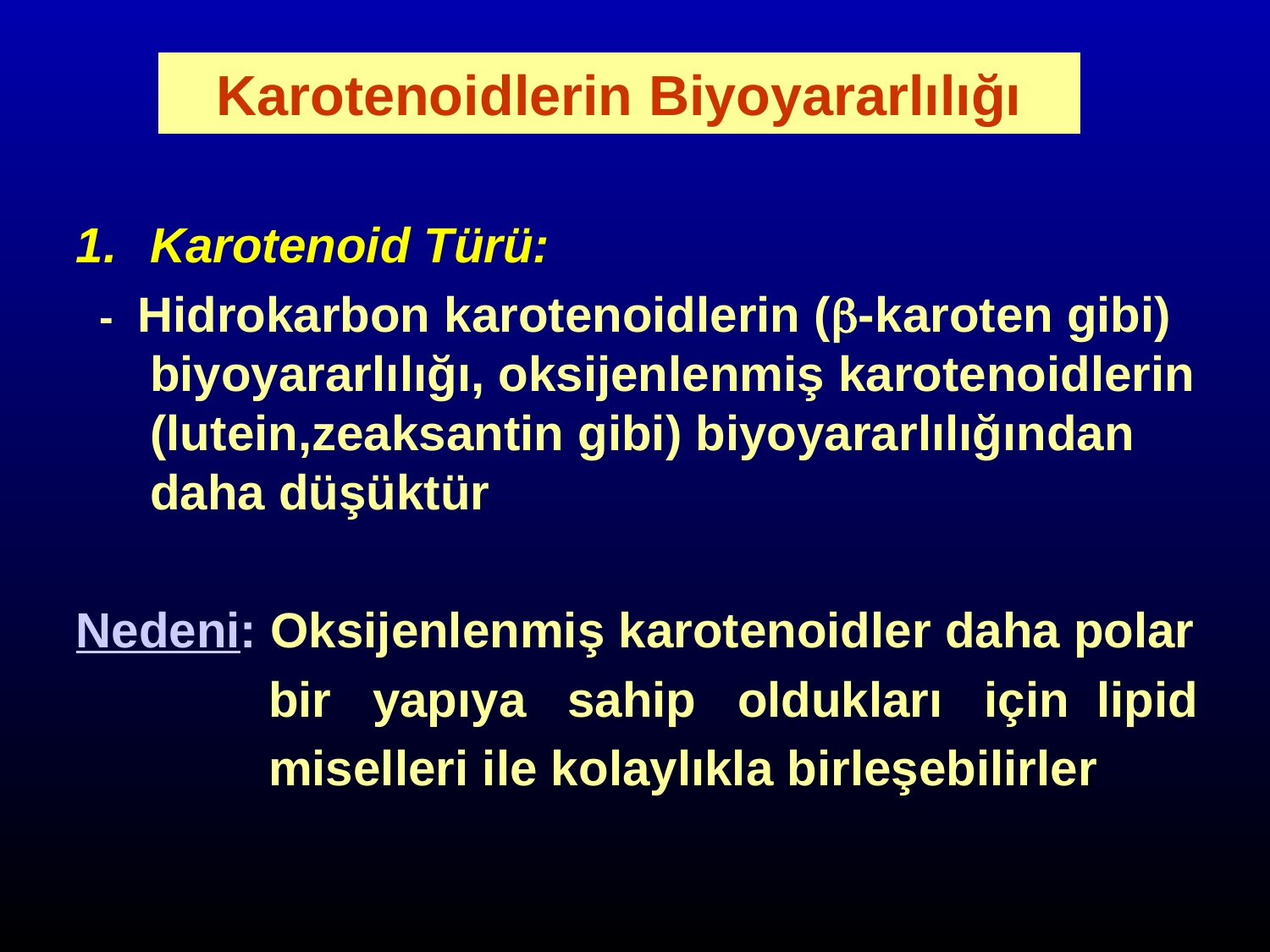

Karotenoid Türü:
  -  Hidrokarbon karotenoidlerin (β-karoten gibi) biyoyararlılığı, oksijenlenmiş karotenoidlerin (lutein,zeaksantin gibi) biyoyararlılığından daha düşüktür

Nedeni: Oksijenlenmiş karotenoidler daha polar
              bir   yapıya   sahip   oldukları   için  lipid
              miselleri ile kolaylıkla birleşebilirler
Karotenoidlerin Biyoyararlılığı